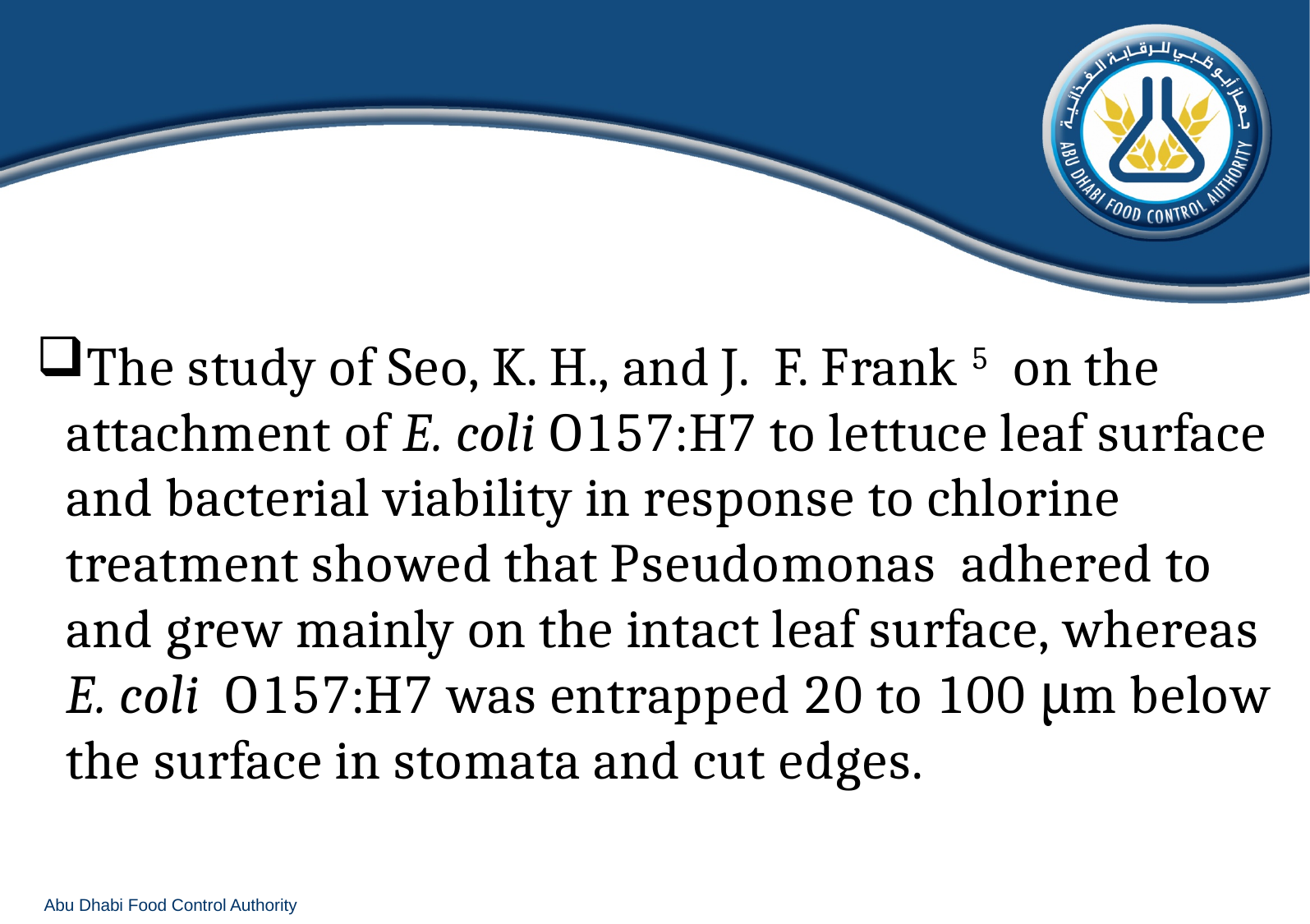

The study of Seo, K. H., and J.  F. Frank 5  on the attachment of E. coli O157:H7 to lettuce leaf surface and bacterial viability in response to chlorine treatment showed that Pseudomonas  adhered to and grew mainly on the intact leaf surface, whereas E. coli  O157:H7 was entrapped 20 to 100 μm below the surface in stomata and cut edges.
Abu Dhabi Food Control Authority